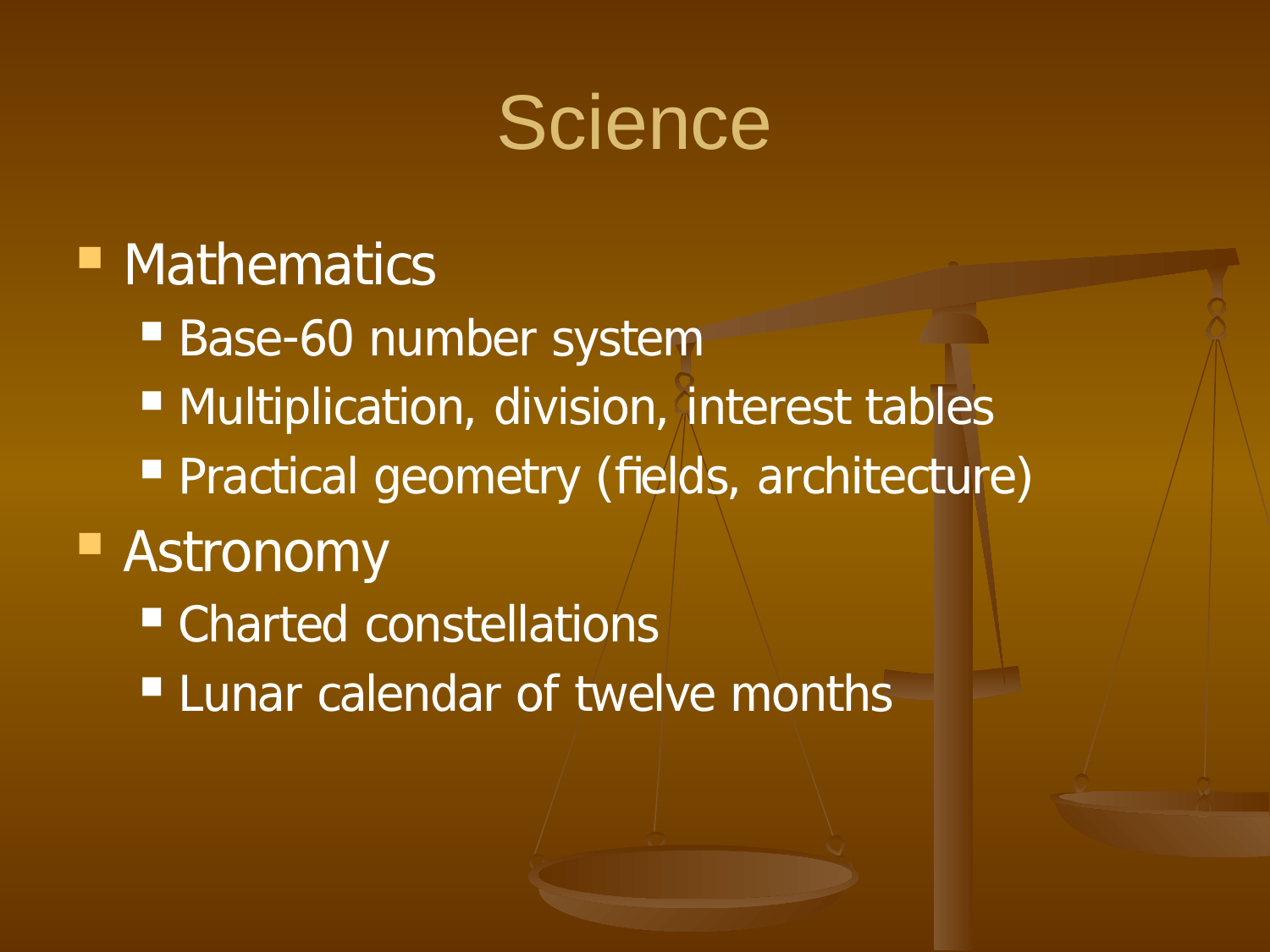

# Science
Mathematics
Base-60 number system
Multiplication, division, interest tables
Practical geometry (fields, architecture)
Astronomy
Charted constellations
Lunar calendar of twelve months